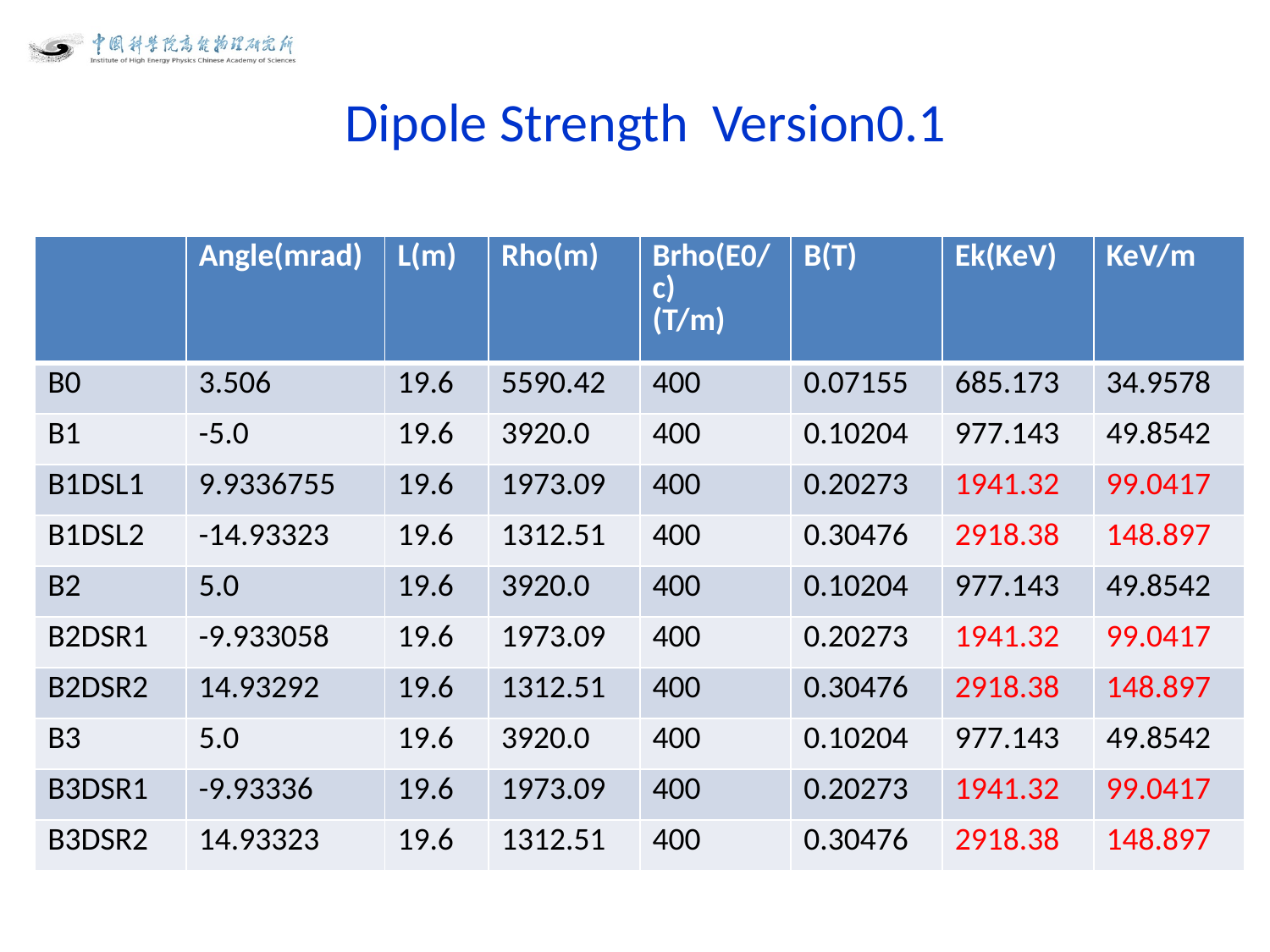

Dipole Strength  Version0.1
|  | Angle(mrad) | L(m) | Rho(m) | Brho(E0/c) (T/m) | B(T) | Ek(KeV) | KeV/m |
| --- | --- | --- | --- | --- | --- | --- | --- |
| B0 | 3.506 | 19.6 | 5590.42 | 400 | 0.07155 | 685.173 | 34.9578 |
| B1 | -5.0 | 19.6 | 3920.0 | 400 | 0.10204 | 977.143 | 49.8542 |
| B1DSL1 | 9.9336755 | 19.6 | 1973.09 | 400 | 0.20273 | 1941.32 | 99.0417 |
| B1DSL2 | -14.93323 | 19.6 | 1312.51 | 400 | 0.30476 | 2918.38 | 148.897 |
| B2 | 5.0 | 19.6 | 3920.0 | 400 | 0.10204 | 977.143 | 49.8542 |
| B2DSR1 | -9.933058 | 19.6 | 1973.09 | 400 | 0.20273 | 1941.32 | 99.0417 |
| B2DSR2 | 14.93292 | 19.6 | 1312.51 | 400 | 0.30476 | 2918.38 | 148.897 |
| B3 | 5.0 | 19.6 | 3920.0 | 400 | 0.10204 | 977.143 | 49.8542 |
| B3DSR1 | -9.93336 | 19.6 | 1973.09 | 400 | 0.20273 | 1941.32 | 99.0417 |
| B3DSR2 | 14.93323 | 19.6 | 1312.51 | 400 | 0.30476 | 2918.38 | 148.897 |